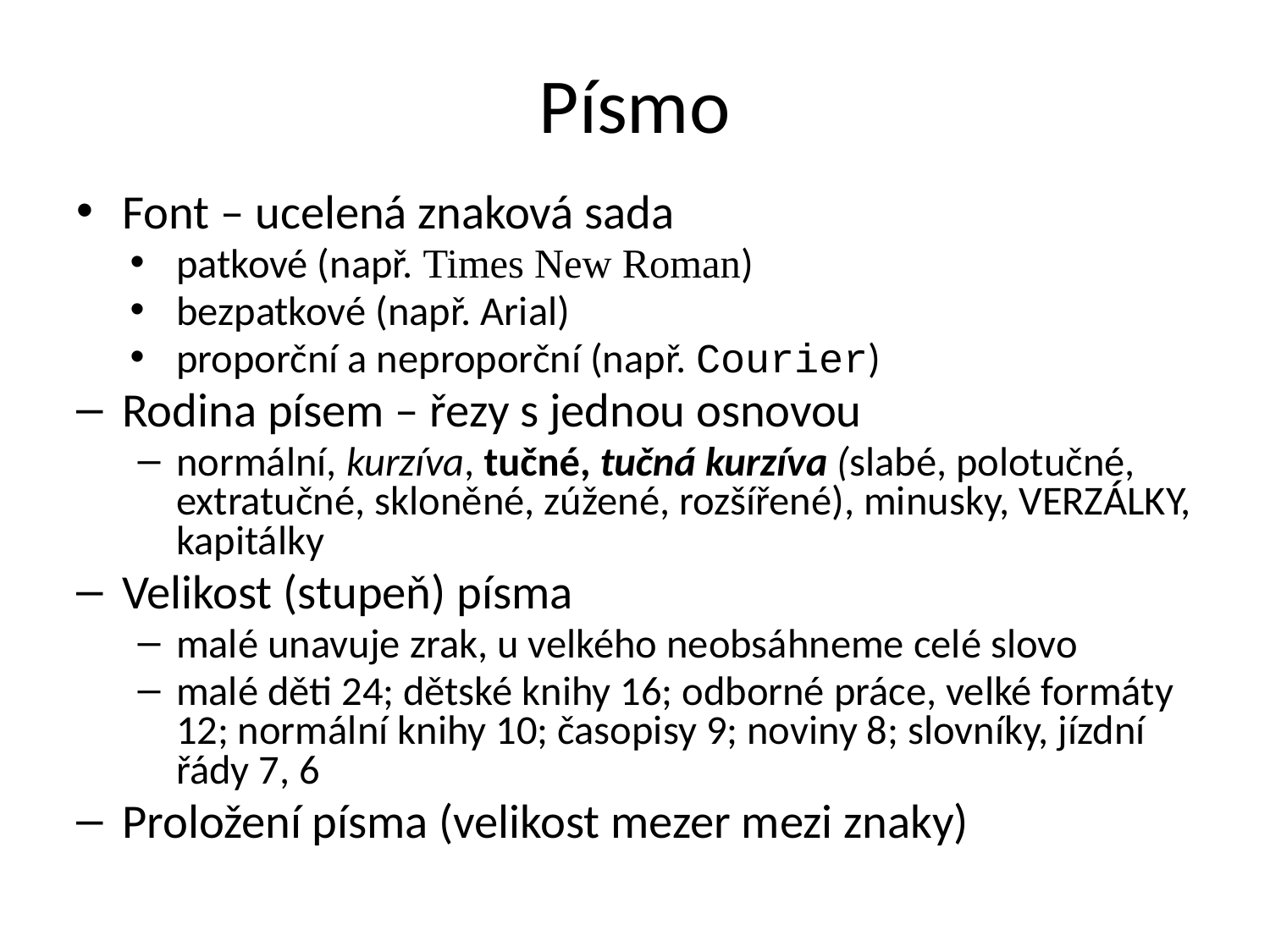

# Písmo
Font – ucelená znaková sada
patkové (např. Times New Roman)
bezpatkové (např. Arial)
proporční a neproporční (např. Courier)
Rodina písem – řezy s jednou osnovou
normální, kurzíva, tučné, tučná kurzíva (slabé, polotučné, extratučné, skloněné, zúžené, rozšířené), minusky, VERZÁLKY, kapitálky
Velikost (stupeň) písma
malé unavuje zrak, u velkého neobsáhneme celé slovo
malé děti 24; dětské knihy 16; odborné práce, velké formáty 12; normální knihy 10; časopisy 9; noviny 8; slovníky, jízdní řády 7, 6
Proložení písma (velikost mezer mezi znaky)